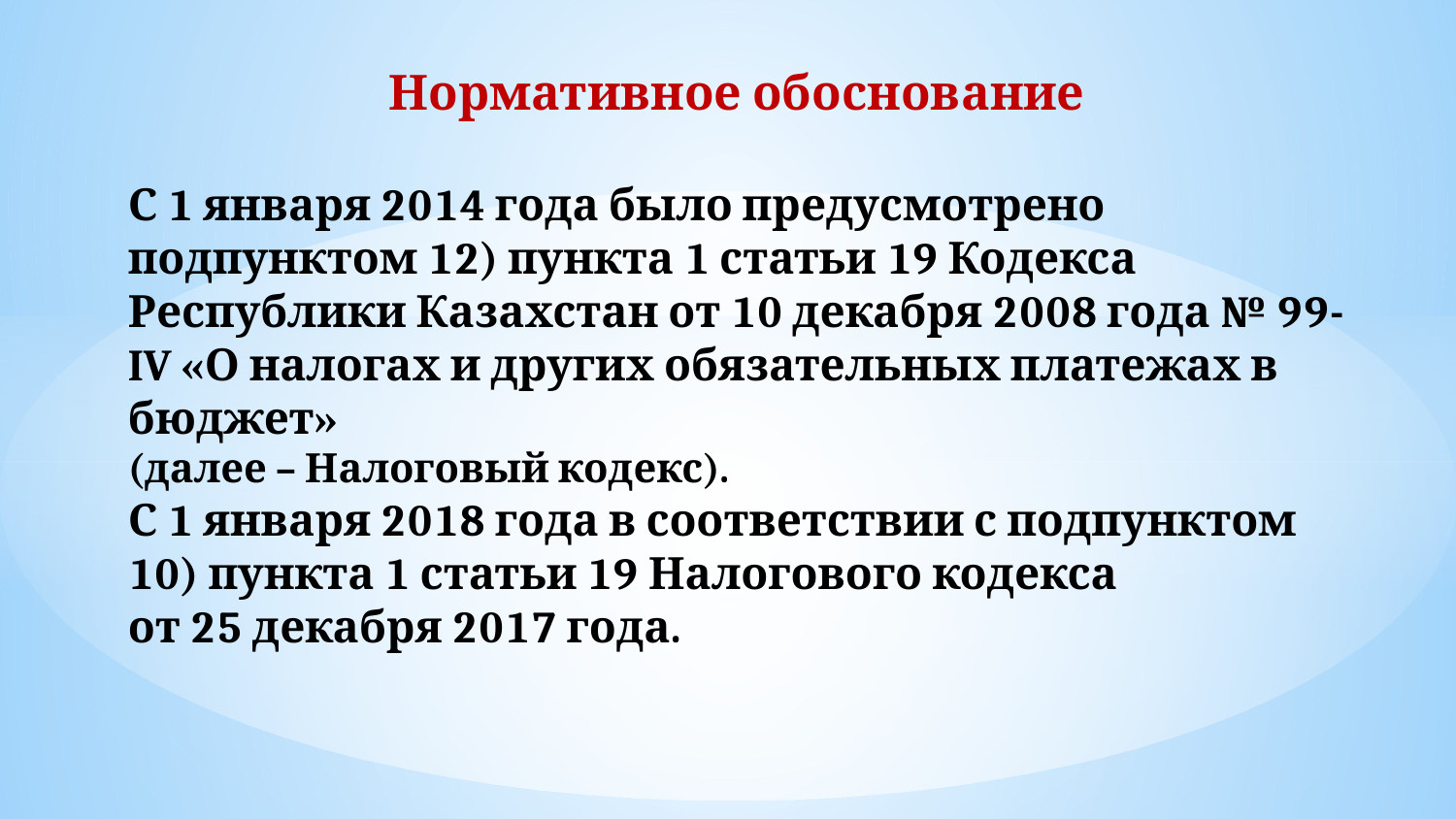

Нормативное обоснование
# С 1 января 2014 года было предусмотрено подпунктом 12) пункта 1 статьи 19 Кодекса Республики Казахстан от 10 декабря 2008 года № 99-IV «О налогах и других обязательных платежах в бюджет» (далее – Налоговый кодекс). С 1 января 2018 года в соответствии с подпунктом 10) пункта 1 статьи 19 Налогового кодекса от 25 декабря 2017 года.